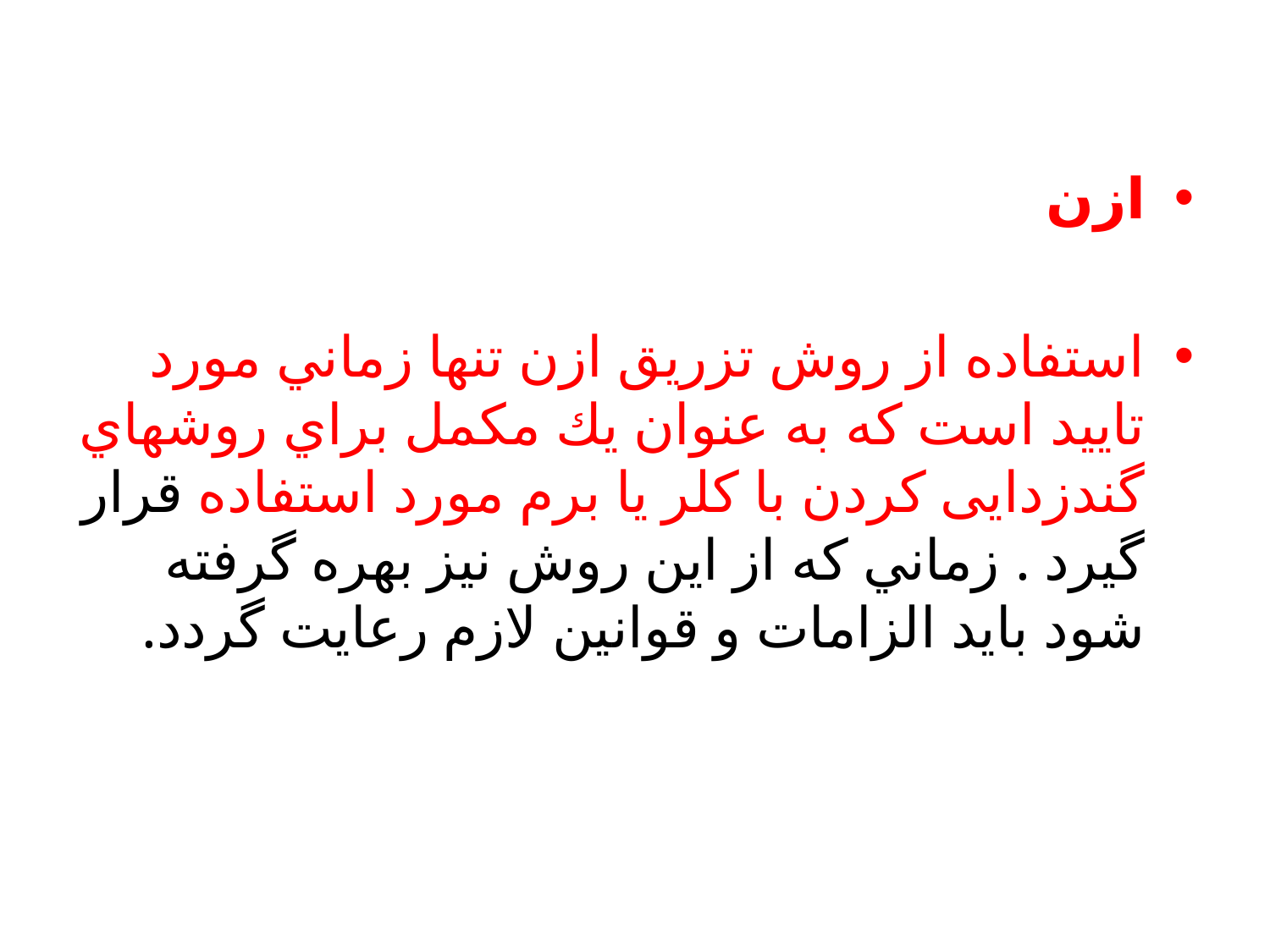

ازن

استفاده از روش تزريق ازن تنها زماني مورد تاييد است كه به عنوان يك مكمل براي روشهاي گندزدایی كردن با كلر يا برم مورد استفاده قرار گيرد . زماني كه از اين روش نيز بهره گرفته شود بايد الزامات و قوانين لازم رعايت گردد.